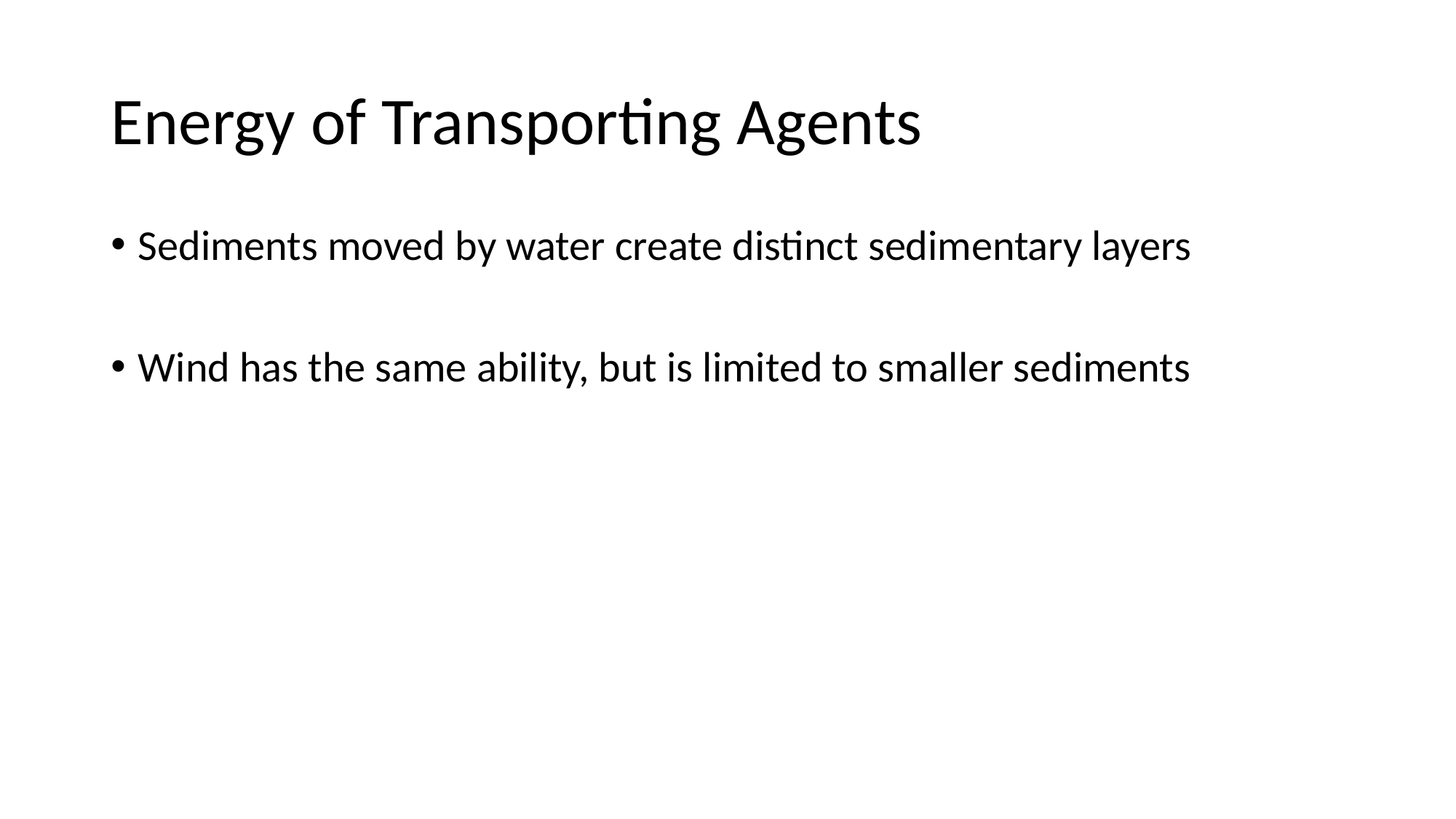

# Energy of Transporting Agents
Sediments moved by water create distinct sedimentary layers

Wind has the same ability, but is limited to smaller sediments